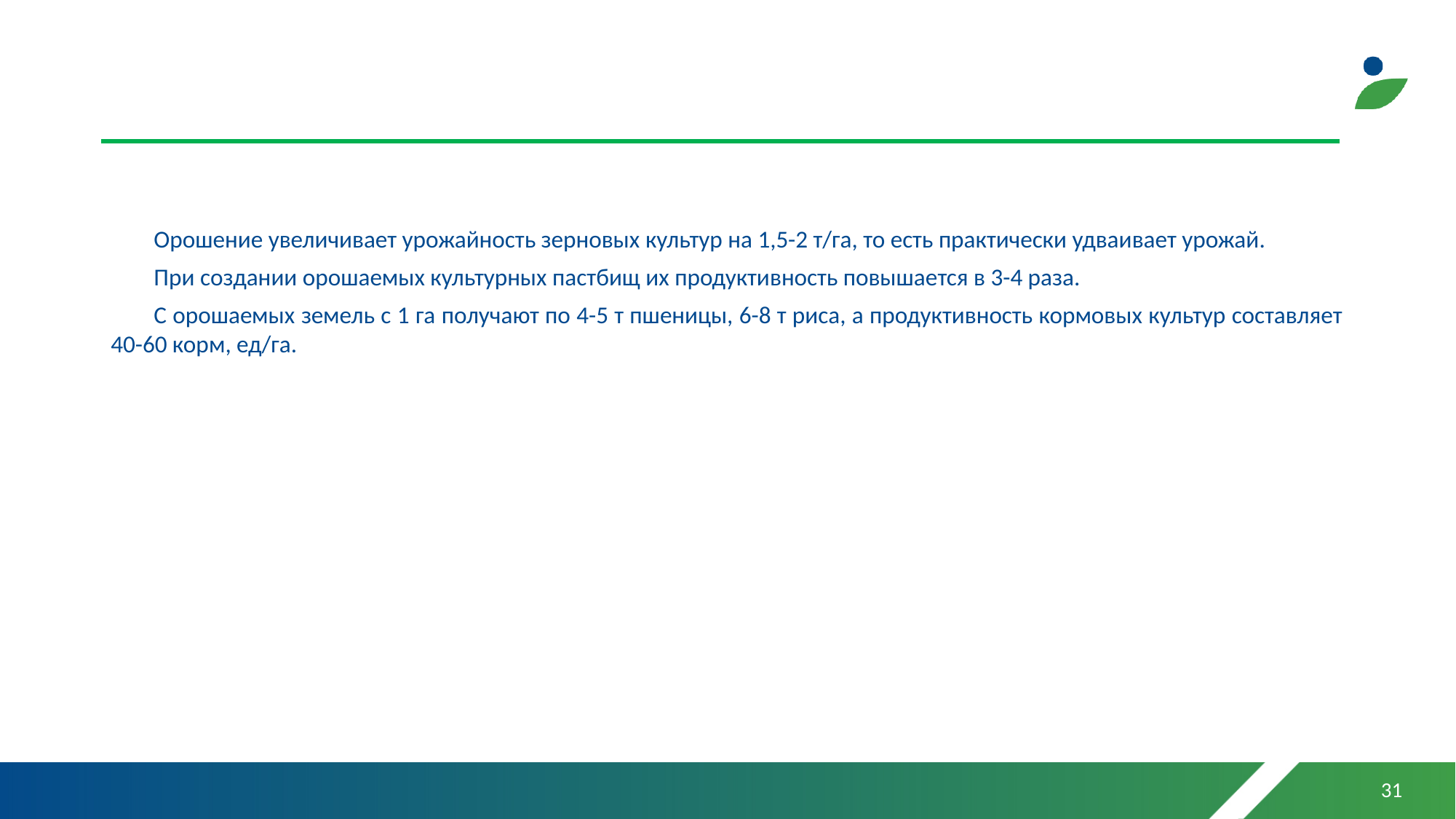

#
Орошение увеличивает урожайность зерновых культур на 1,5-2 т/га, то есть практически удваивает урожай.
При создании орошаемых культурных пастбищ их продуктивность повышается в 3-4 раза.
С орошаемых земель с 1 га получают по 4-5 т пшеницы, 6-8 т риса, а продуктивность кормовых культур составляет 40-60 корм, ед/га.

31